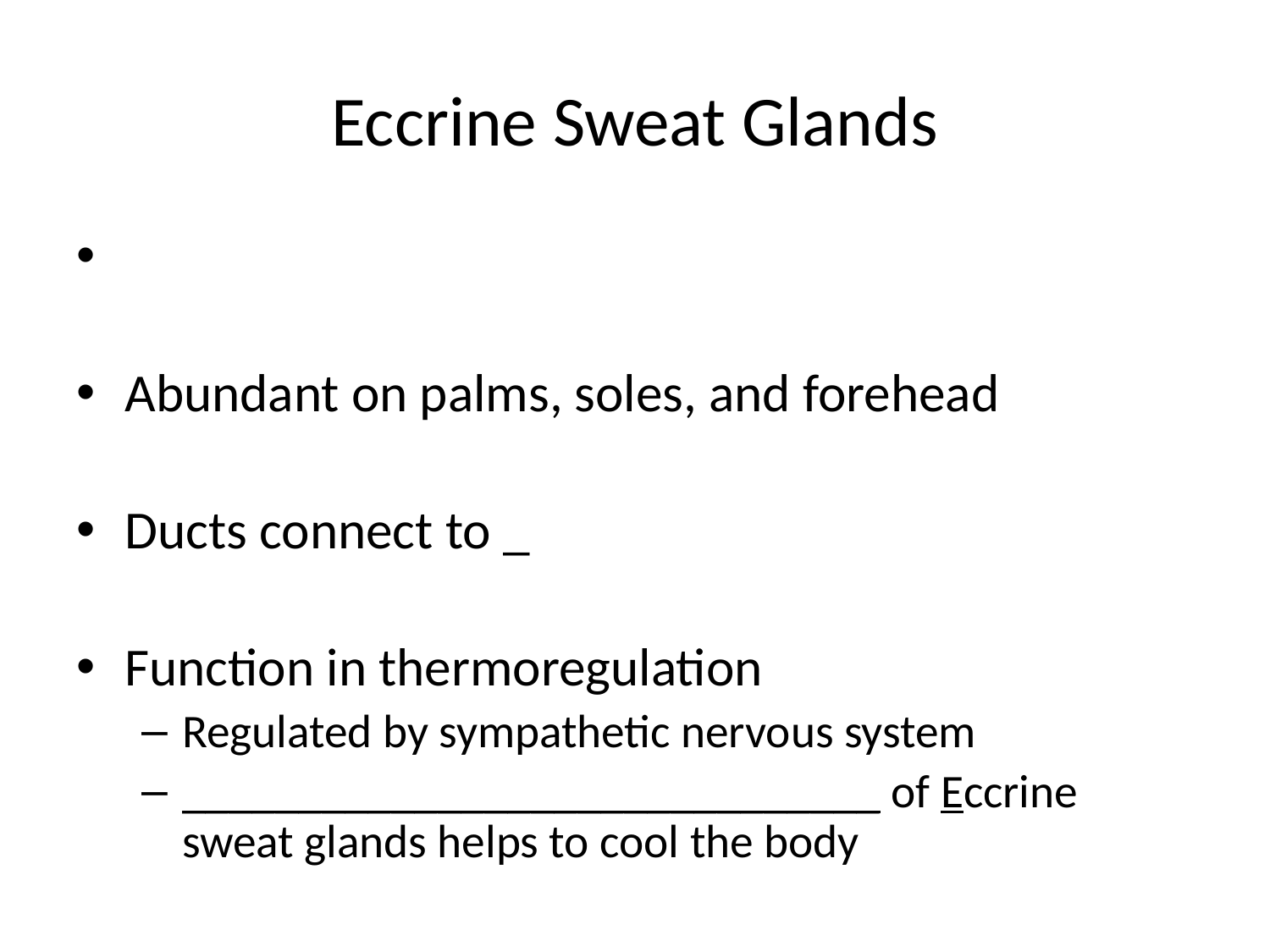

# Eccrine Sweat Glands

Abundant on palms, soles, and forehead

Ducts connect to _

Function in thermoregulation
Regulated by sympathetic nervous system
______________________________ of Eccrine sweat glands helps to cool the body